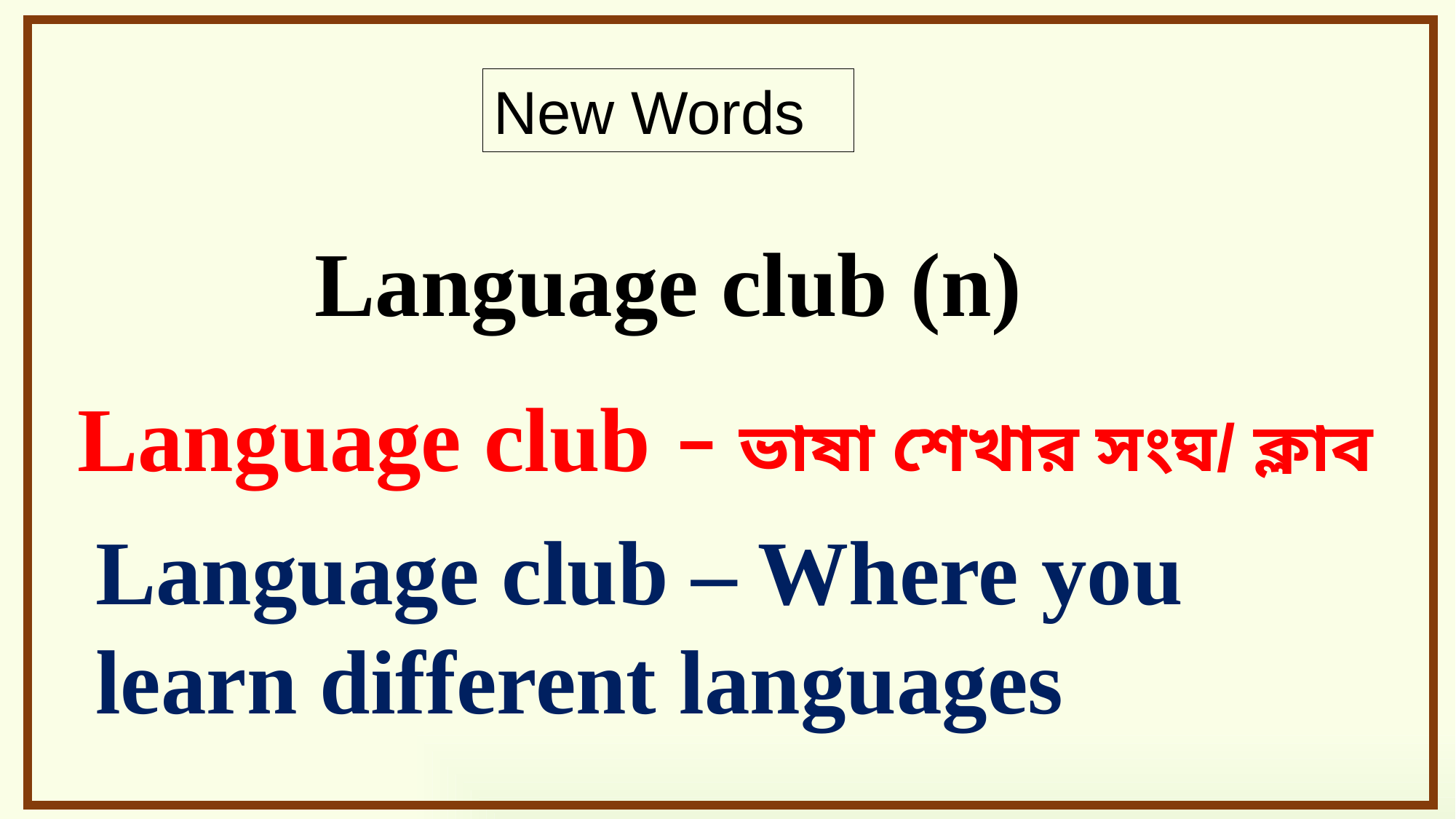

New Words
Language club (n)
Language club – ভাষা শেখার সংঘ/ ক্লাব
Language club – Where you learn different languages